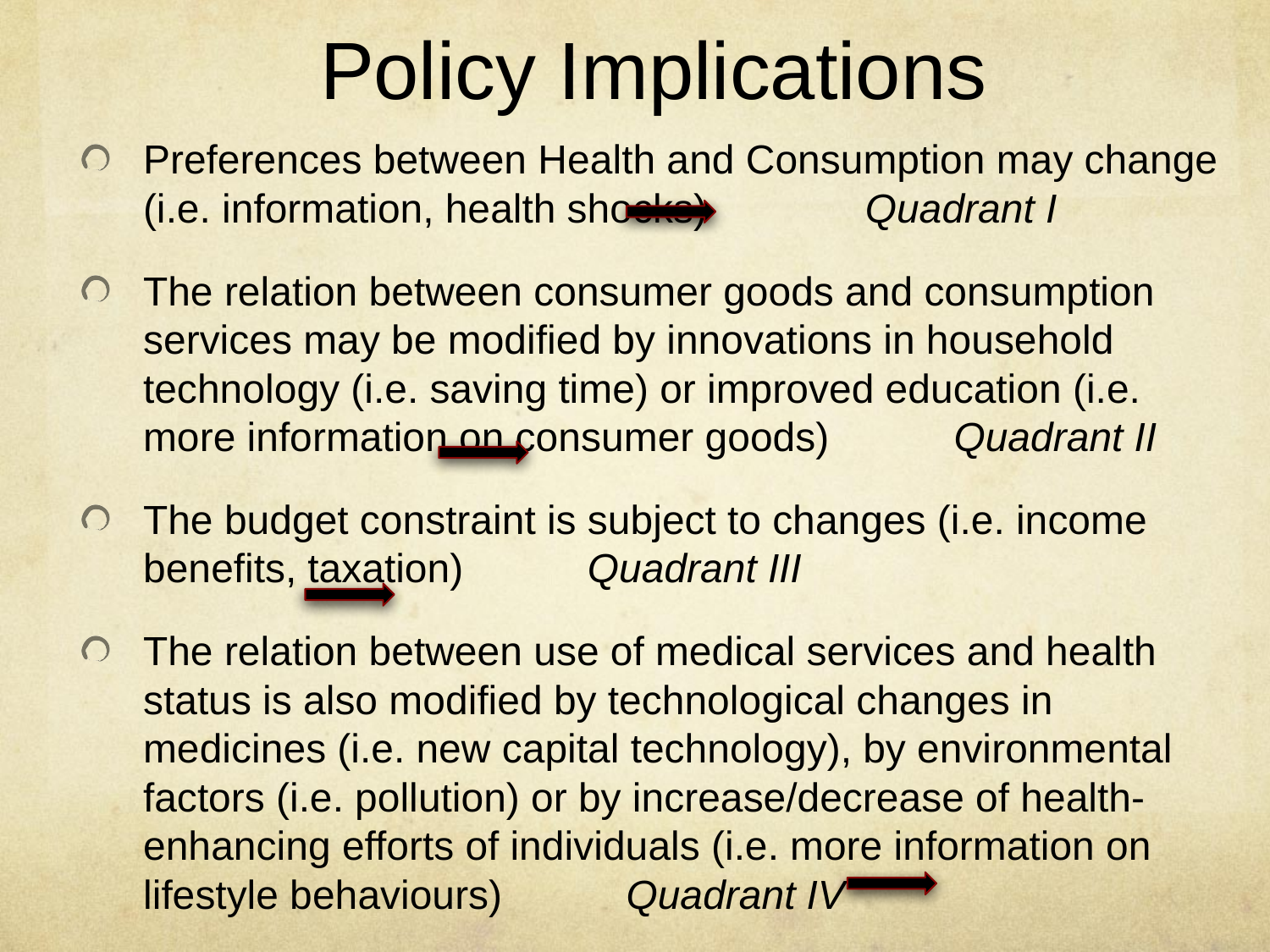

# Policy Implications
Preferences between Health and Consumption may change (i.e. information, health shocks)              Quadrant I
The relation between consumer goods and consumption services may be modified by innovations in household technology (i.e. saving time) or improved education (i.e. more information on consumer goods)           Quadrant II
The budget constraint is subject to changes (i.e. income benefits, taxation)           Quadrant III
The relation between use of medical services and health status is also modified by technological changes in medicines (i.e. new capital technology), by environmental factors (i.e. pollution) or by increase/decrease of health-enhancing efforts of individuals (i.e. more information on lifestyle behaviours)           Quadrant IV